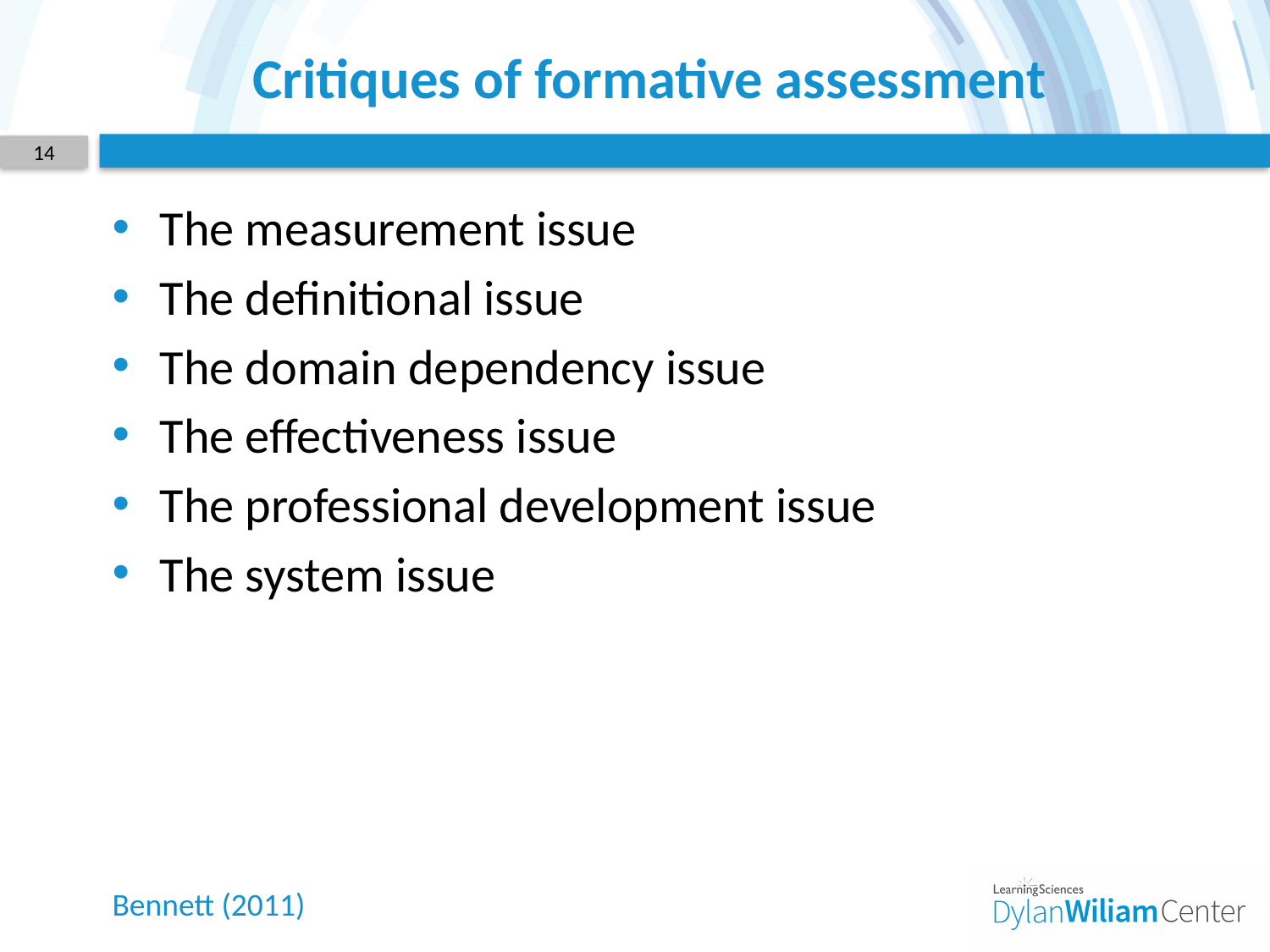

# Critiques of formative assessment
14
The measurement issue
The definitional issue
The domain dependency issue
The effectiveness issue
The professional development issue
The system issue
Bennett (2011)